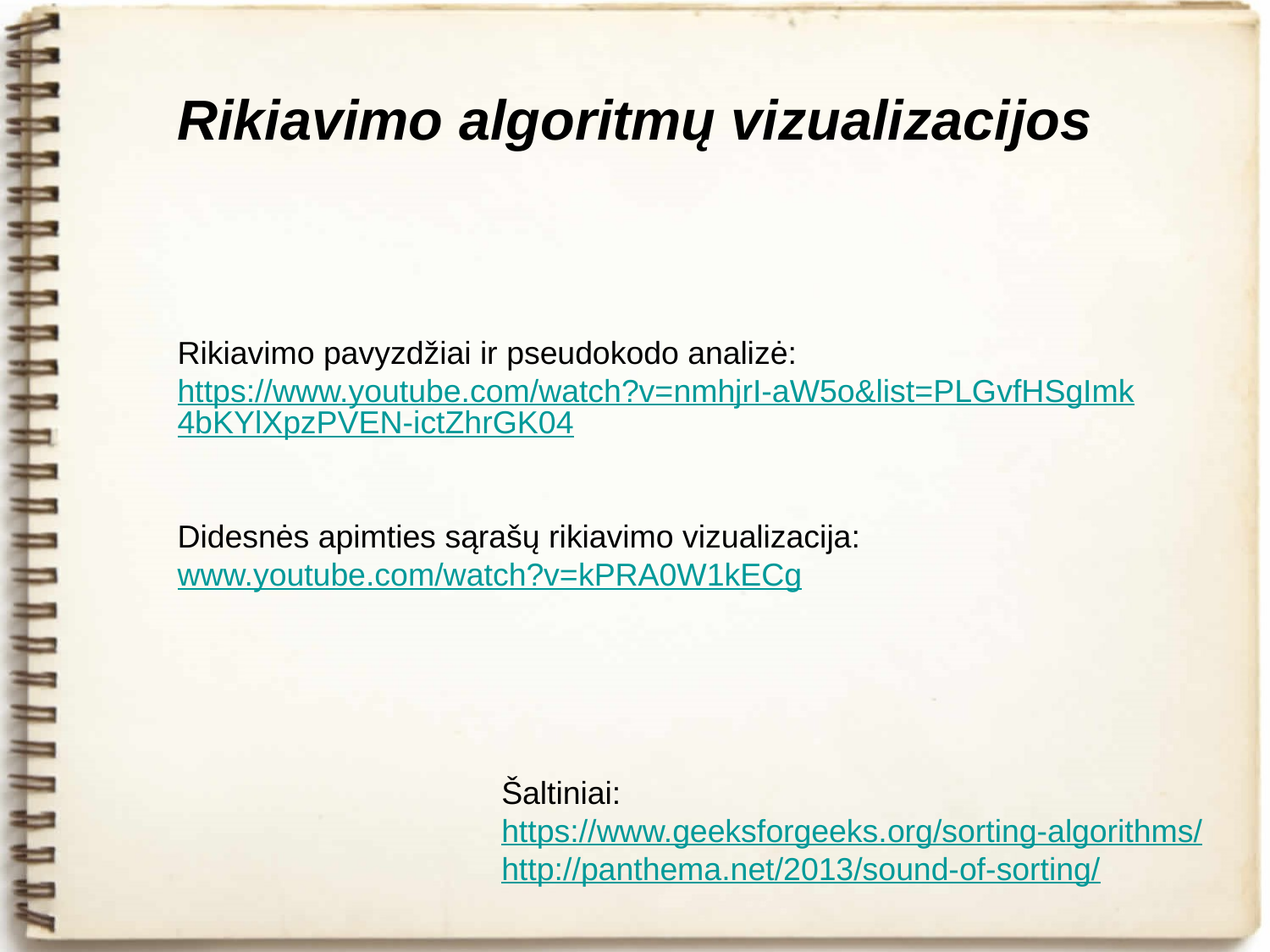

# Rikiavimo algoritmų vizualizacijos
Rikiavimo pavyzdžiai ir pseudokodo analizė:
https://www.youtube.com/watch?v=nmhjrI-aW5o&list=PLGvfHSgImk4bKYlXpzPVEN-ictZhrGK04

Didesnės apimties sąrašų rikiavimo vizualizacija:
www.youtube.com/watch?v=kPRA0W1kECg
Šaltiniai:
https://www.geeksforgeeks.org/sorting-algorithms/
http://panthema.net/2013/sound-of-sorting/